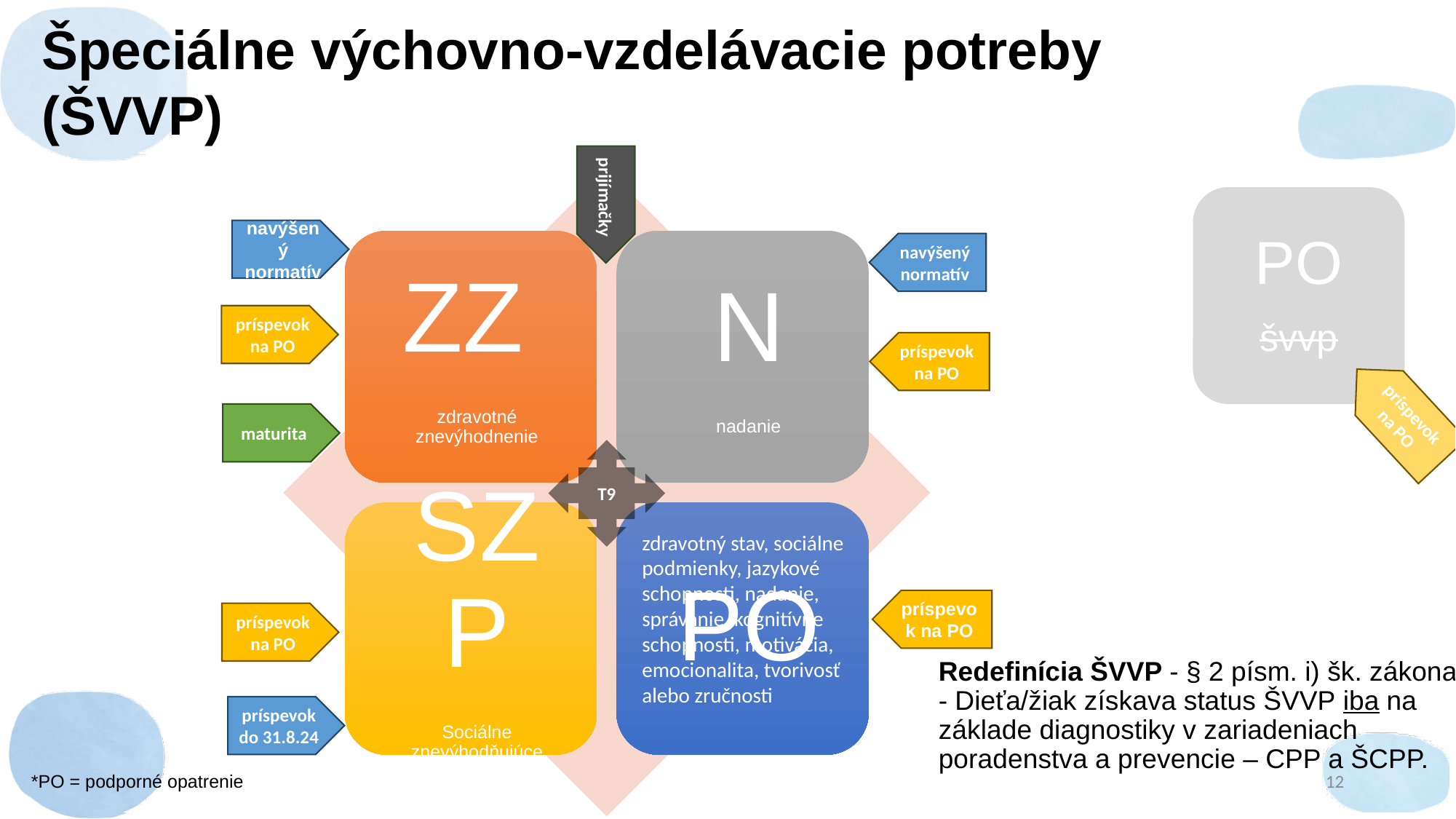

# Špeciálne výchovno-vzdelávacie potreby (ŠVVP)
ZZ
zdravotné znevýhodnenie
N
nadanie
SZP
Sociálne znevýhodňujúce prostredie
PO
prijímačky

PO
švvp
navýšený normatív
navýšený normatív
príspevok na PO
príspevok na PO
príspevok na PO
maturita
T9
zdravotný stav, sociálne podmienky, jazykové schopnosti, nadanie, správanie, kognitívne schopnosti, motivácia, emocionalita, tvorivosť alebo zručnosti
príspevok na PO
príspevok na PO
Redefinícia ŠVVP - § 2 písm. i) šk. zákona
- Dieťa/žiak získava status ŠVVP iba na základe diagnostiky v zariadeniach poradenstva a prevencie – CPP a ŠCPP.
príspevok do 31.8.24
12
*PO = podporné opatrenie